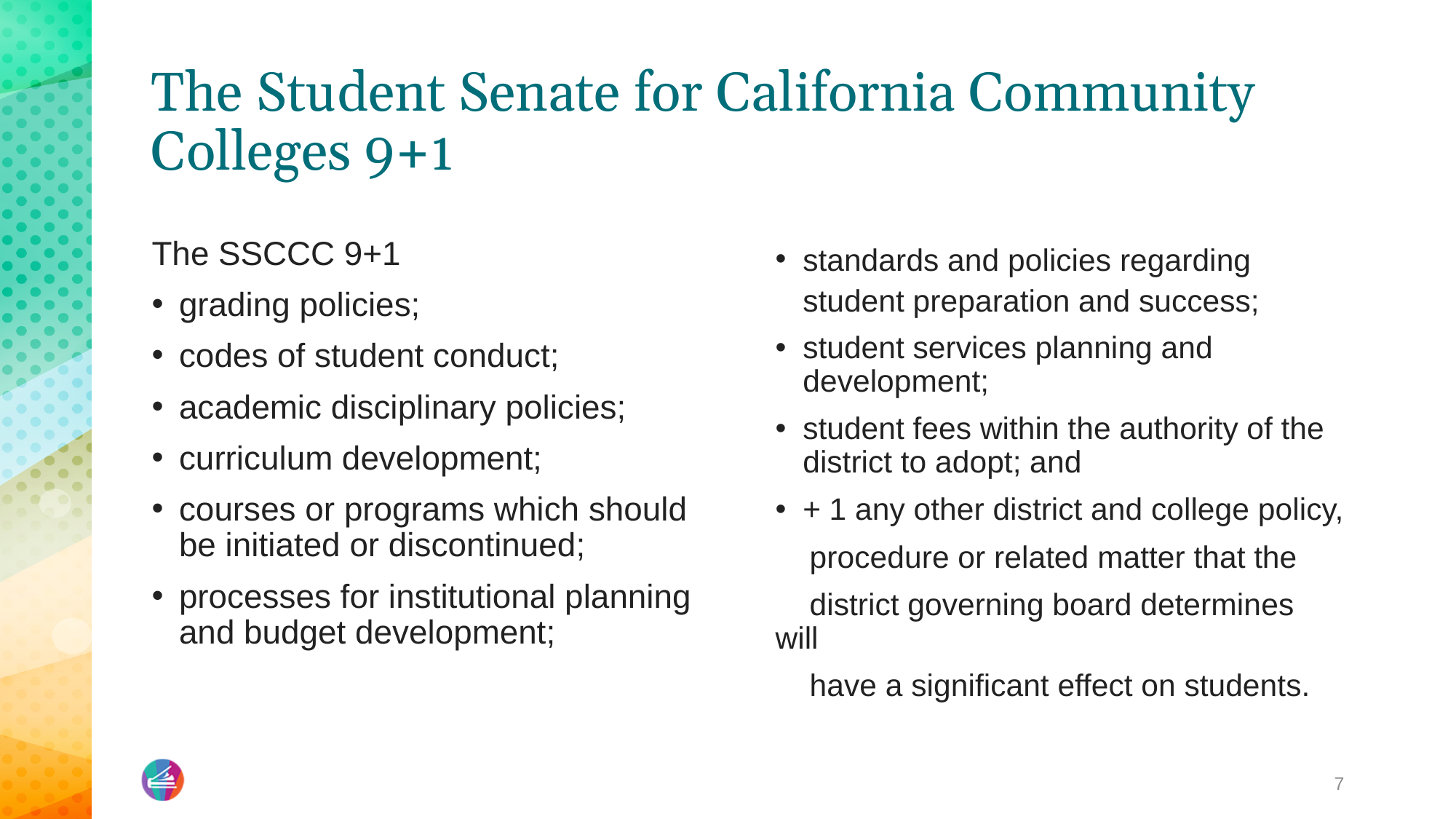

# The Student Senate for California Community Colleges 9+1
The SSCCC 9+1
grading policies;
codes of student conduct;
academic disciplinary policies;
curriculum development;
courses or programs which should be initiated or discontinued;
processes for institutional planning and budget development;
standards and policies regarding student preparation and success;
student services planning and development;
student fees within the authority of the district to adopt; and
+ 1 any other district and college policy,
    procedure or related matter that the
    district governing board determines will
    have a significant effect on students.
7